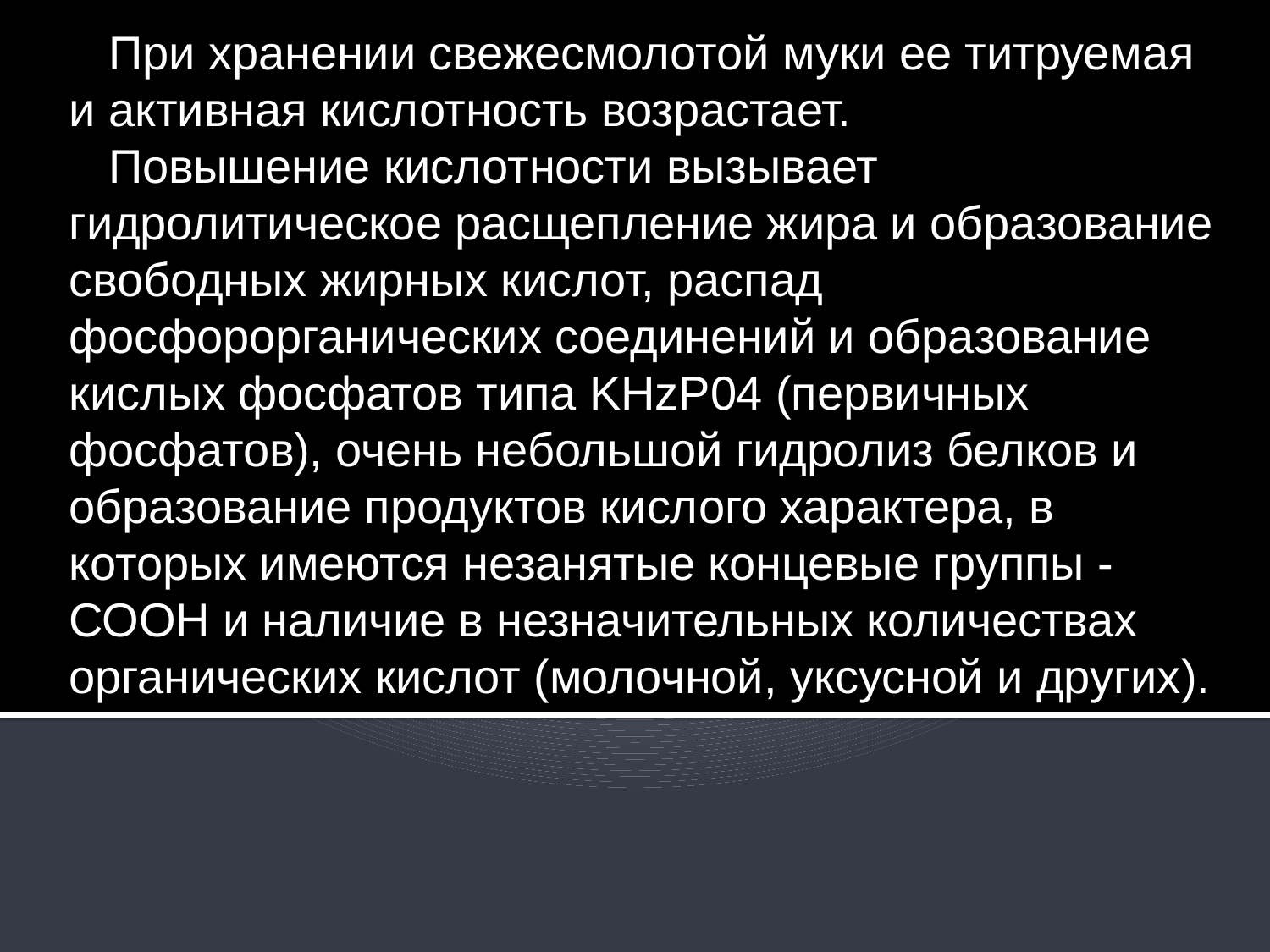

При хранении свежесмолотой муки ее титруемая и активная кислотность возрастает.
   Повышение кислотности вызывает гидролитическое расщепление жира и образование свободных жирных кислот, распад фосфорорганических соединений и образование кислых фосфатов типа KHzP04 (первичных фосфатов), очень небольшой гидролиз белков и образование продуктов кислого характера, в которых имеются незанятые концевые группы - СООН и наличие в незначительных количествах органических кислот (молочной, уксусной и других).